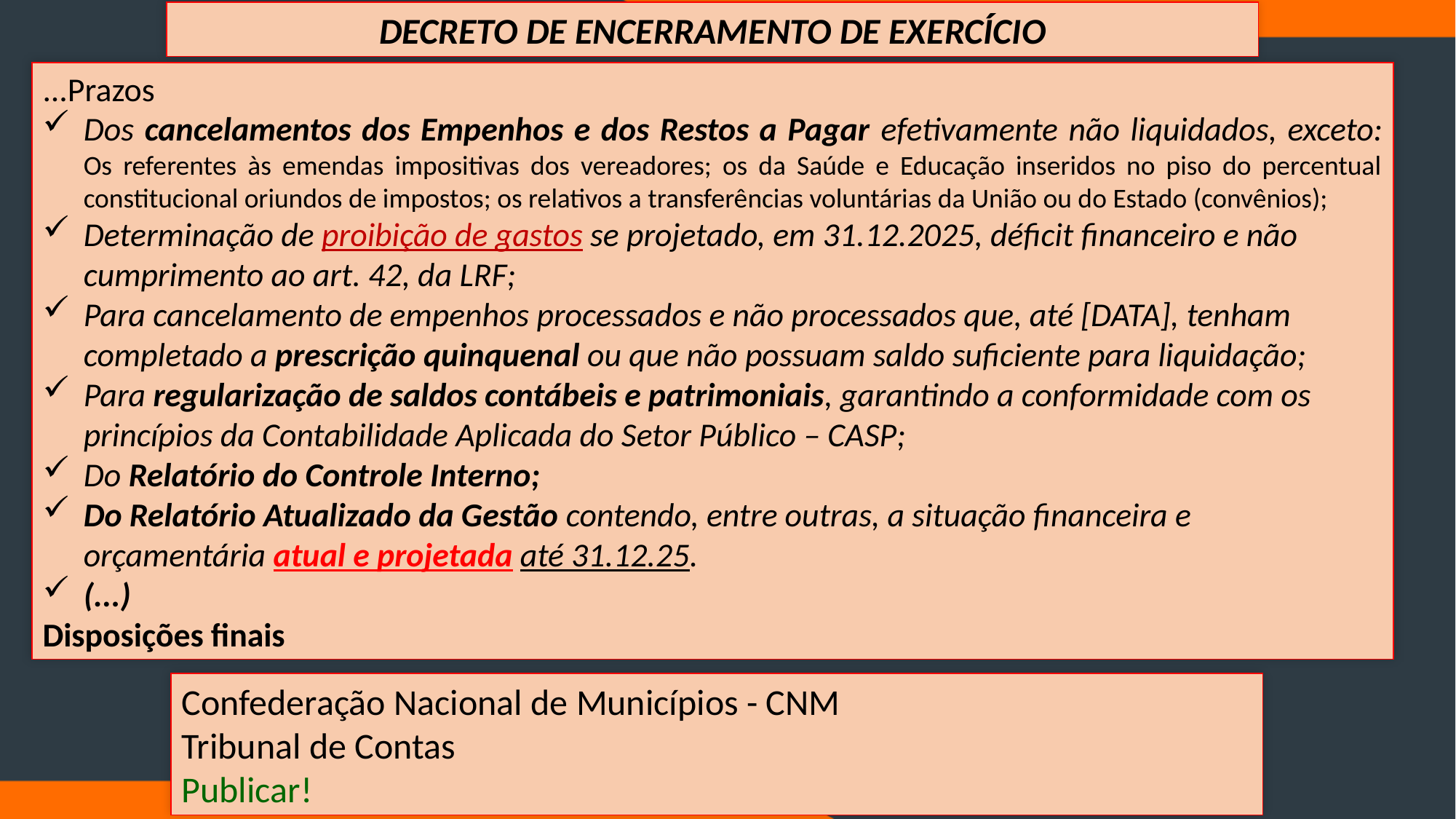

DECRETO DE ENCERRAMENTO DE EXERCÍCIO
...Prazos
Dos cancelamentos dos Empenhos e dos Restos a Pagar efetivamente não liquidados, exceto:
Os referentes às emendas impositivas dos vereadores; os da Saúde e Educação inseridos no piso do percentual constitucional oriundos de impostos; os relativos a transferências voluntárias da União ou do Estado (convênios);
Determinação de proibição de gastos se projetado, em 31.12.2025, déficit financeiro e não cumprimento ao art. 42, da LRF;
Para cancelamento de empenhos processados e não processados que, até [DATA], tenham completado a prescrição quinquenal ou que não possuam saldo suficiente para liquidação;
Para regularização de saldos contábeis e patrimoniais, garantindo a conformidade com os princípios da Contabilidade Aplicada do Setor Público – CASP;
Do Relatório do Controle Interno;
Do Relatório Atualizado da Gestão contendo, entre outras, a situação financeira e  orçamentária atual e projetada até 31.12.25.
(...)
Disposições finais
Confederação Nacional de Municípios - CNM
Tribunal de Contas
Publicar!